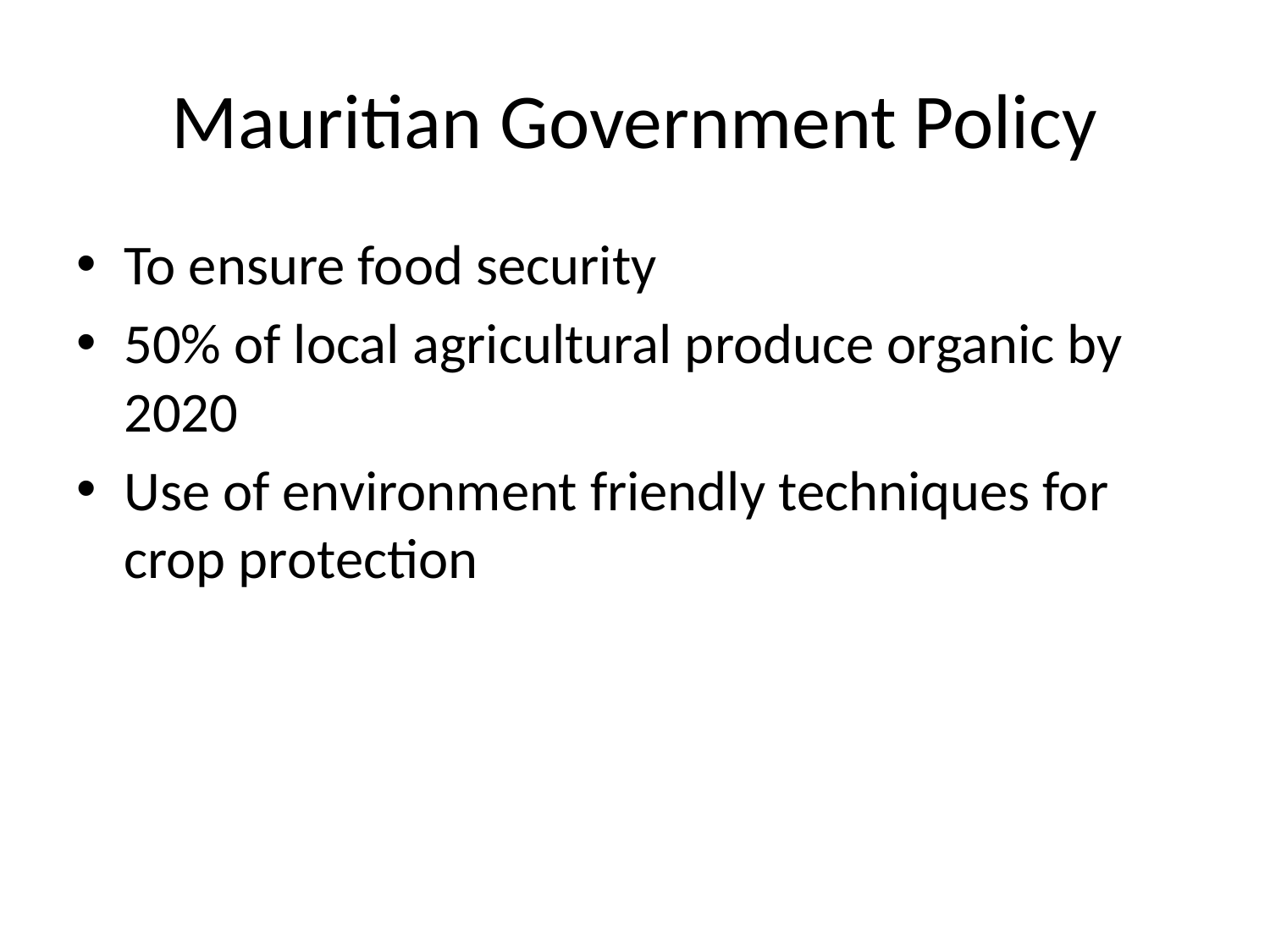

# Mauritian Government Policy
To ensure food security
50% of local agricultural produce organic by 2020
Use of environment friendly techniques for crop protection